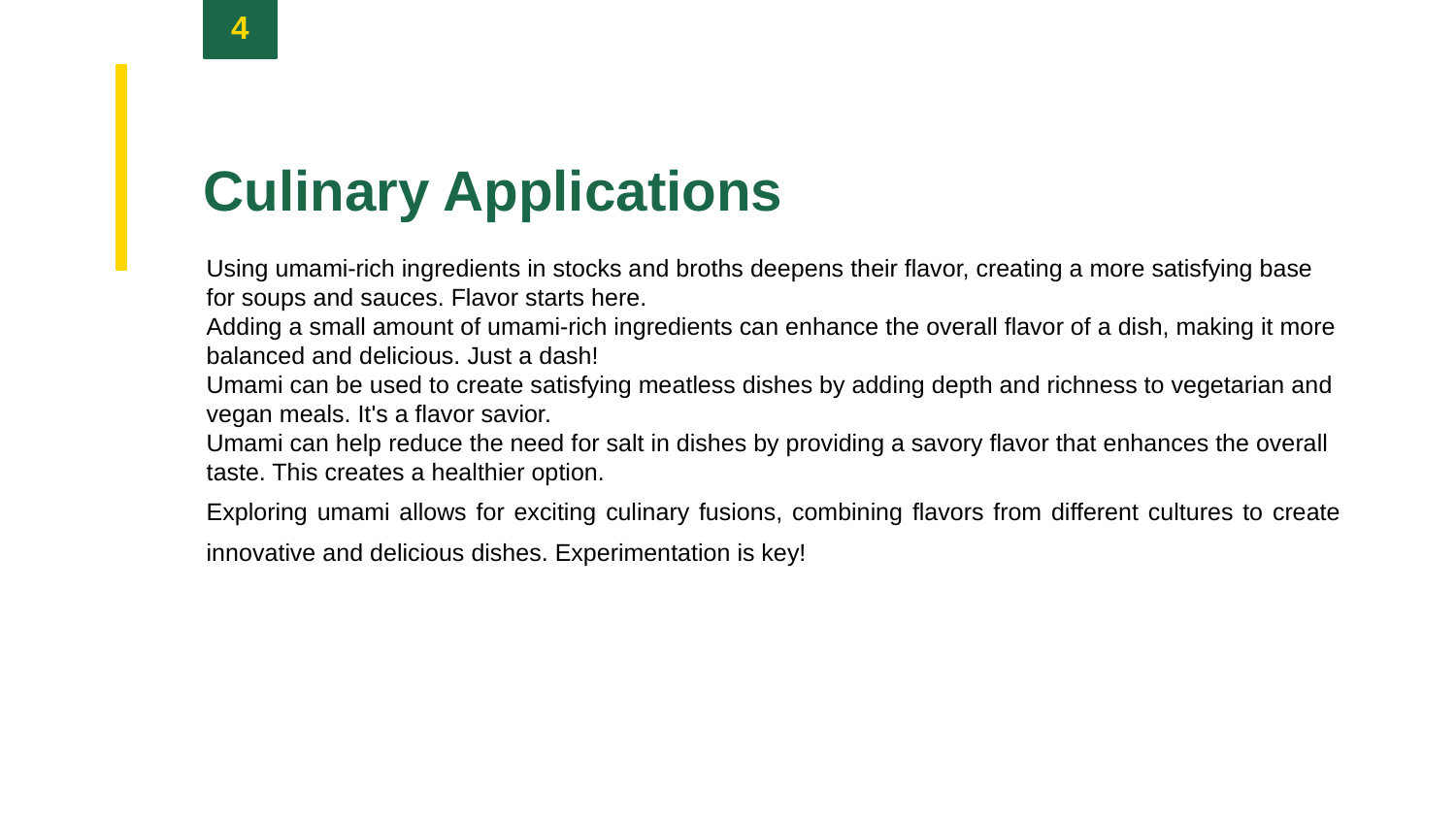

4

Culinary Applications
Using umami-rich ingredients in stocks and broths deepens their flavor, creating a more satisfying base for soups and sauces. Flavor starts here.
Adding a small amount of umami-rich ingredients can enhance the overall flavor of a dish, making it more balanced and delicious. Just a dash!
Umami can be used to create satisfying meatless dishes by adding depth and richness to vegetarian and vegan meals. It's a flavor savior.
Umami can help reduce the need for salt in dishes by providing a savory flavor that enhances the overall taste. This creates a healthier option.
Exploring umami allows for exciting culinary fusions, combining flavors from different cultures to create innovative and delicious dishes. Experimentation is key!